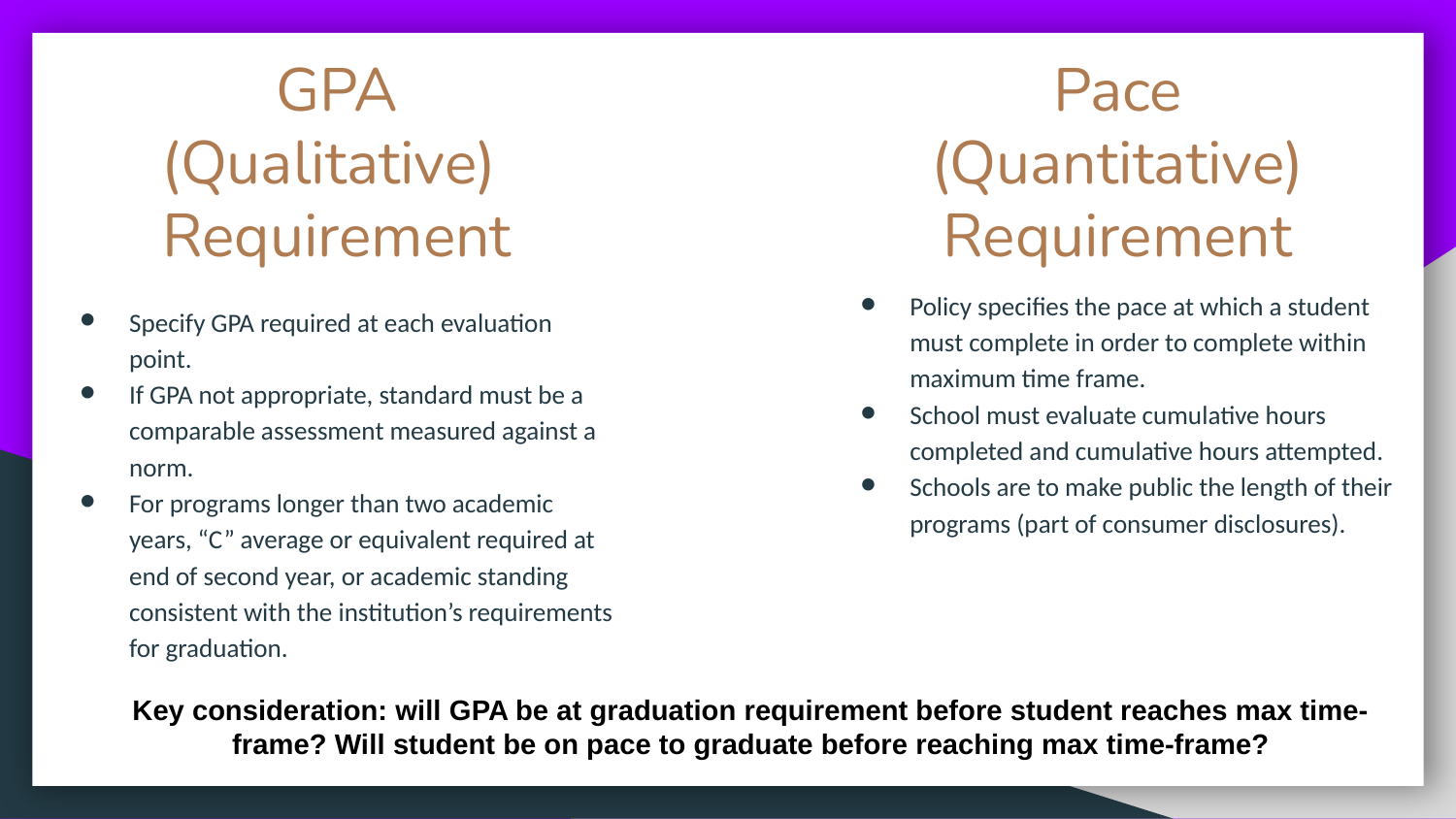

# GPA (Qualitative) Requirement
Pace
(Quantitative)
Requirement
Policy specifies the pace at which a student must complete in order to complete within maximum time frame.
School must evaluate cumulative hours completed and cumulative hours attempted.
Schools are to make public the length of their programs (part of consumer disclosures).
Specify GPA required at each evaluation point.
If GPA not appropriate, standard must be a comparable assessment measured against a norm.
For programs longer than two academic years, “C” average or equivalent required at end of second year, or academic standing consistent with the institution’s requirements for graduation.
Key consideration: will GPA be at graduation requirement before student reaches max time-frame? Will student be on pace to graduate before reaching max time-frame?